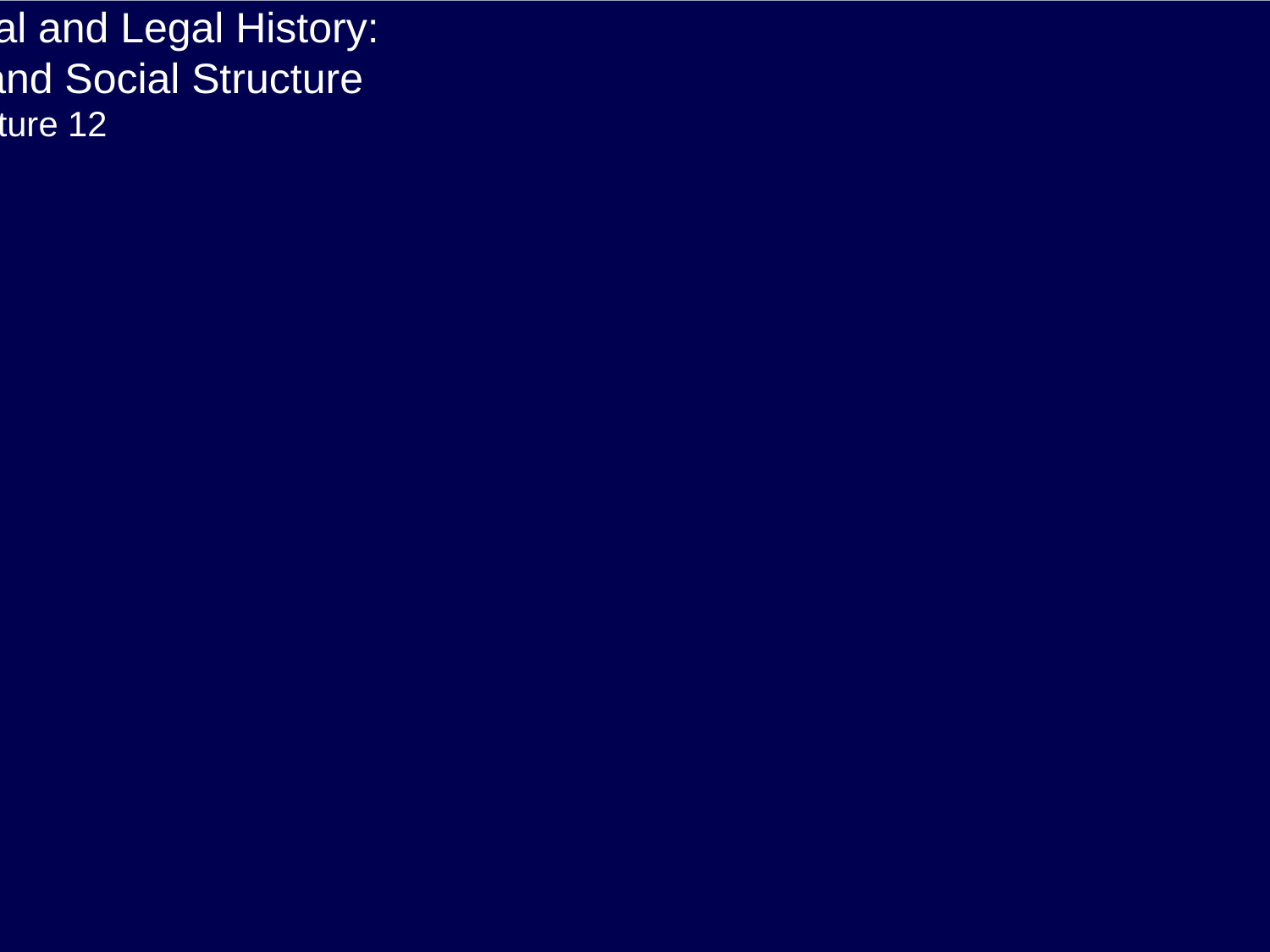

English Constitutional and Legal History:
Court Structure and Social Structure
Lecture 12

Click here for a printed outline.